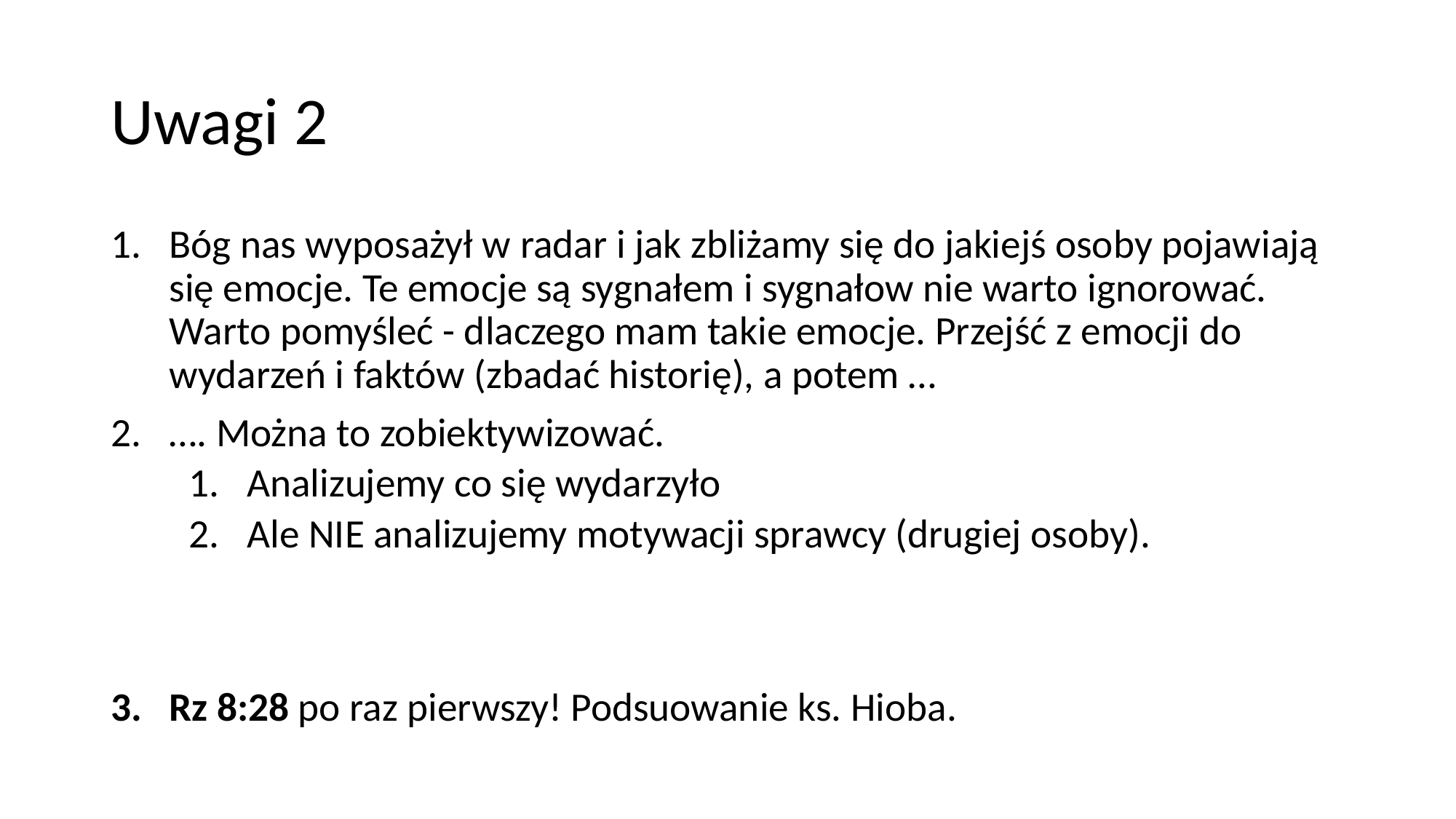

# Uwagi 2
Bóg nas wyposażył w radar i jak zbliżamy się do jakiejś osoby pojawiają się emocje. Te emocje są sygnałem i sygnałow nie warto ignorować. Warto pomyśleć - dlaczego mam takie emocje. Przejść z emocji do wydarzeń i faktów (zbadać historię), a potem …
…. Można to zobiektywizować.
Analizujemy co się wydarzyło
Ale NIE analizujemy motywacji sprawcy (drugiej osoby).

Rz 8:28 po raz pierwszy! Podsuowanie ks. Hioba.